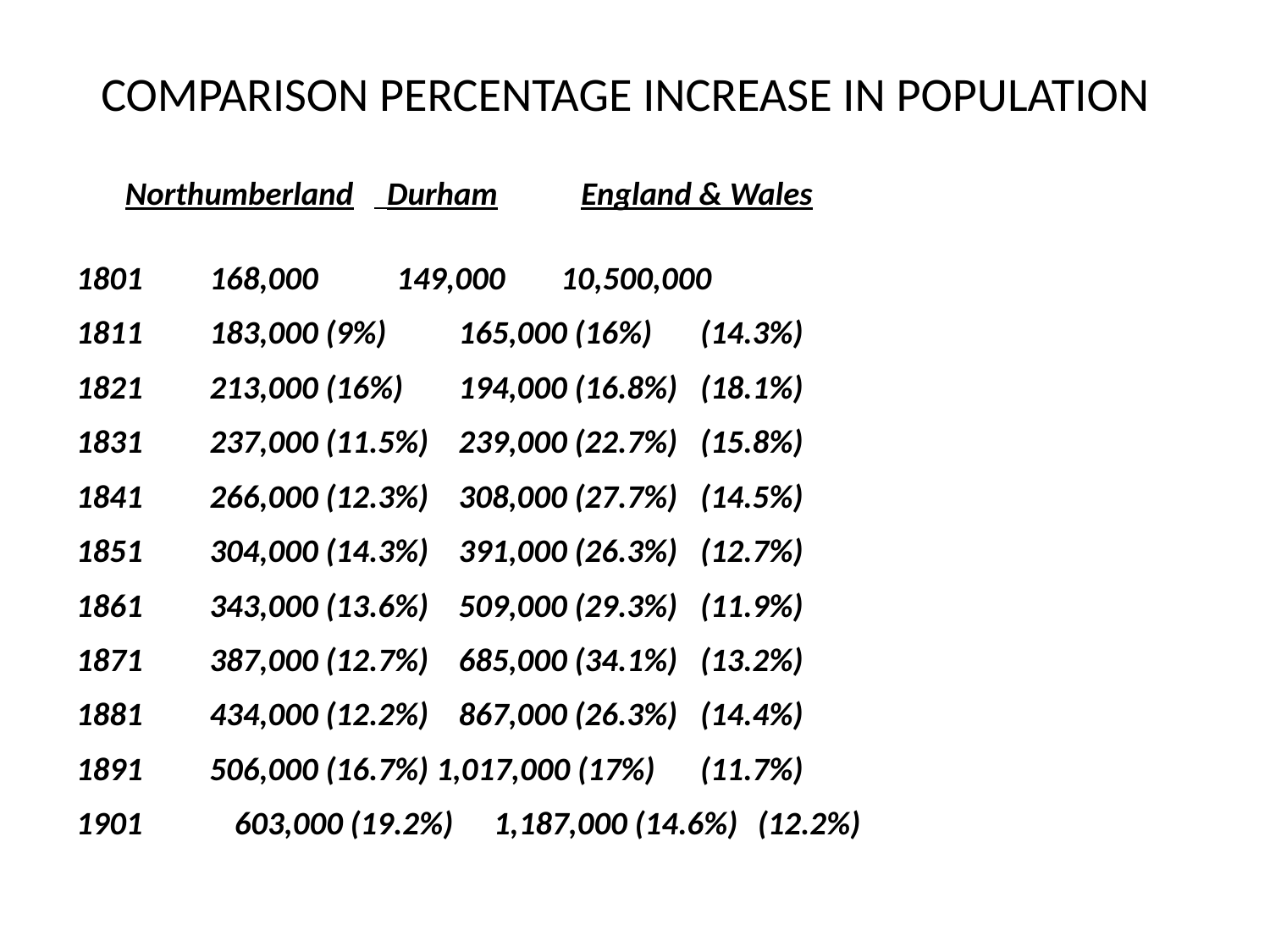

# COMPARISON PERCENTAGE INCREASE IN POPULATION
		Northumberland		  Durham		             England & Wales

1801	   168,000			   149,000			10,500,000
1811	   183,000 (9%)		   165,000 (16%)		  (14.3%)
1821	   213,000 (16%)		   194,000 (16.8%)		  (18.1%)
1831	   237,000 (11.5%)		   239,000 (22.7%)		  (15.8%)
1841	   266,000 (12.3%)		   308,000 (27.7%)		  (14.5%)
1851	   304,000 (14.3%)		   391,000 (26.3%)		  (12.7%)
1861	   343,000 (13.6%)		   509,000 (29.3%)		  (11.9%)
1871	   387,000 (12.7%)		   685,000 (34.1%)		  (13.2%)
1881	   434,000 (12.2%)		   867,000 (26.3%)		  (14.4%)
1891	   506,000 (16.7%)		1,017,000 (17%)		  (11.7%)
       603,000 (19.2%)		1,187,000 (14.6%)		  (12.2%)